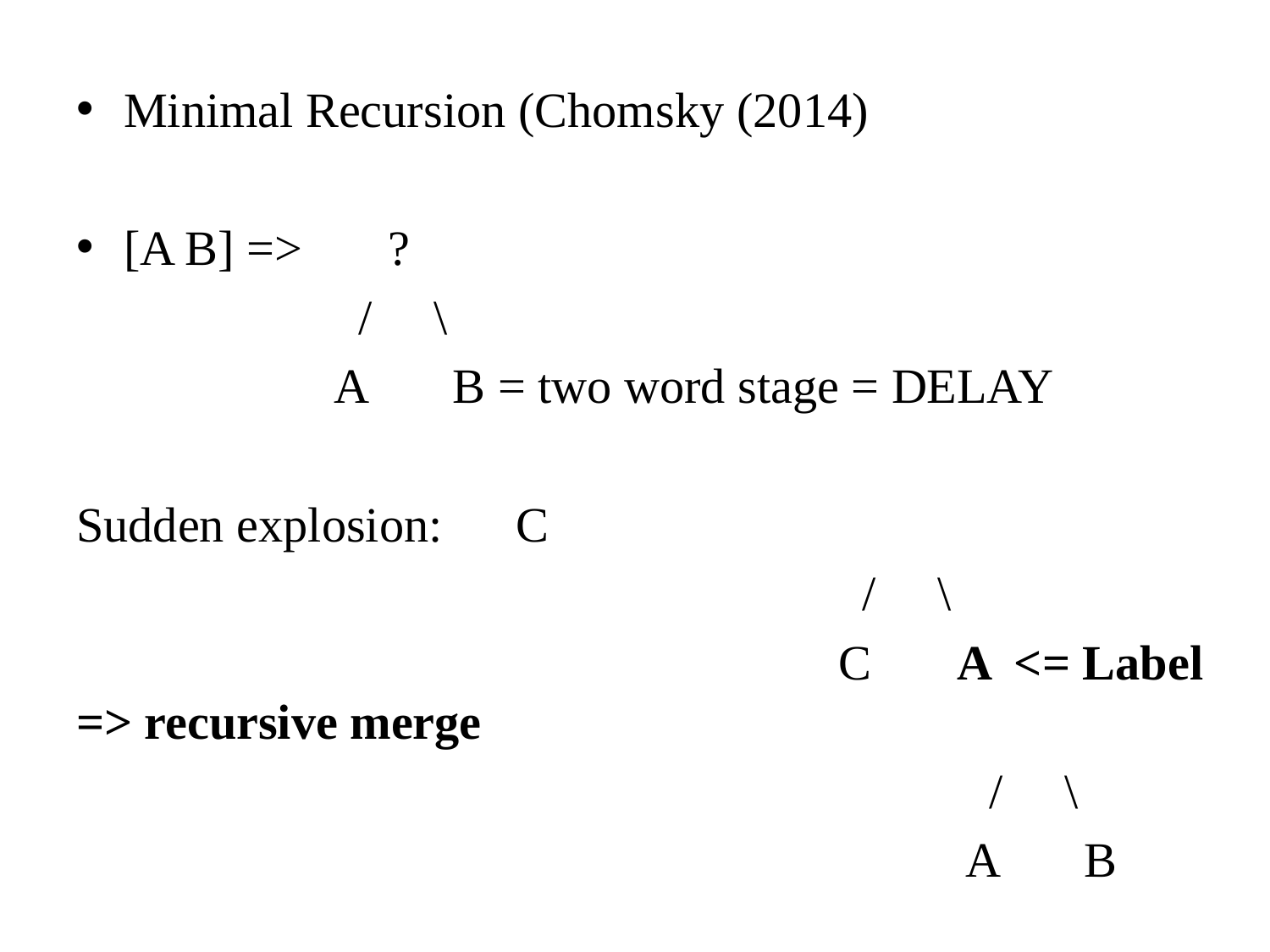

Minimal Recursion (Chomsky (2014)

[A B] =>       ?
                       /     \
                     A       B = two word stage = DELAY

Sudden explosion:      C
						  /     \
						C       A  <= Label => recursive merge
							  /     \
							A       B